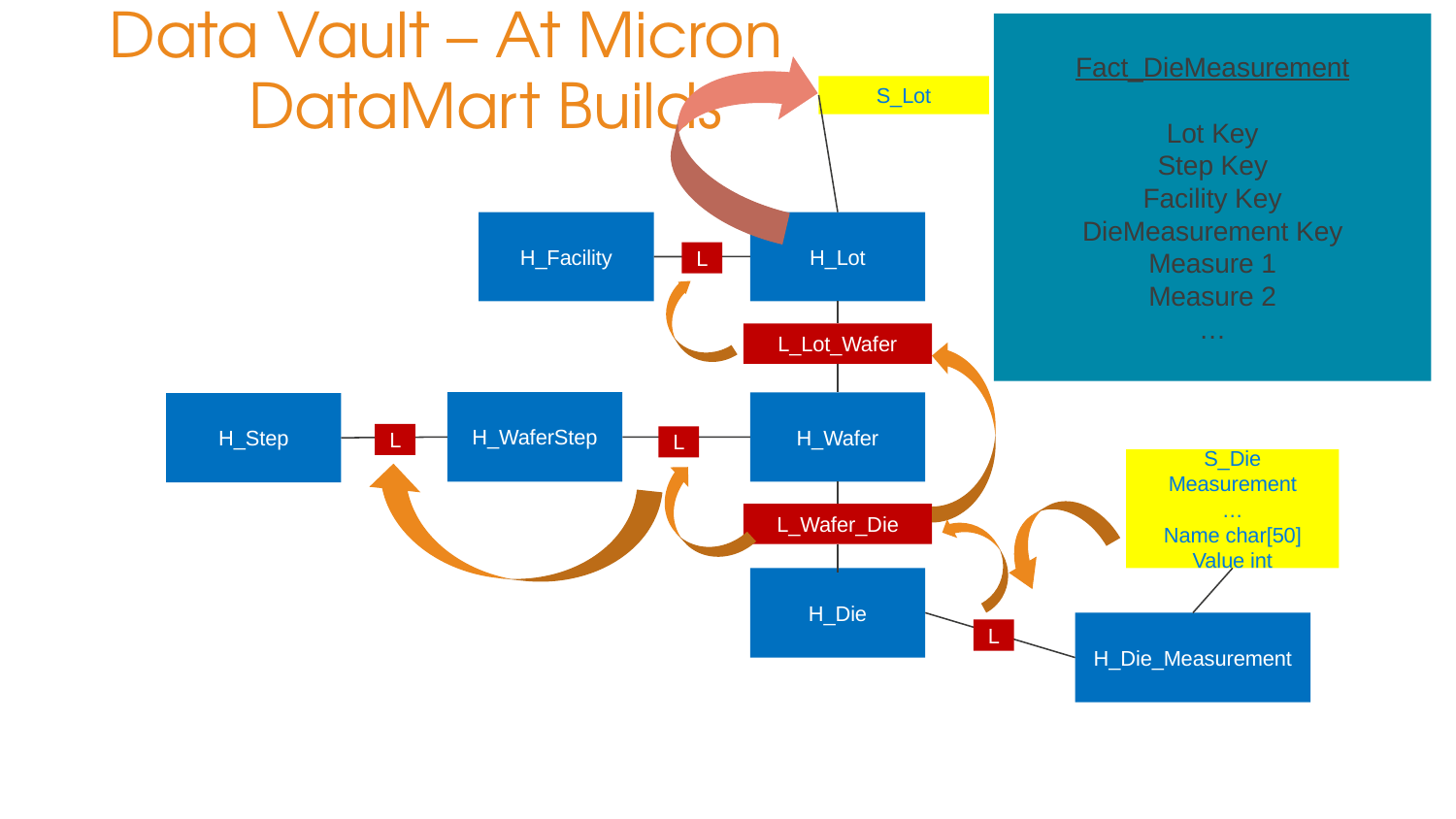

# Data Vault – At Micron DataMart Builds
Fact_DieMeasurement

Lot Key
Step Key
Facility Key
DieMeasurement Key
Measure 1
Measure 2
…

S_Lot
H_Lot
H_Facility
L

L_Lot_Wafer

H_WaferStep
H_Wafer
H_Step
L
L
S_Die Measurement
…
Name char[50]
Value int

L_Wafer_Die

H_Die
H_Die_Measurement
L